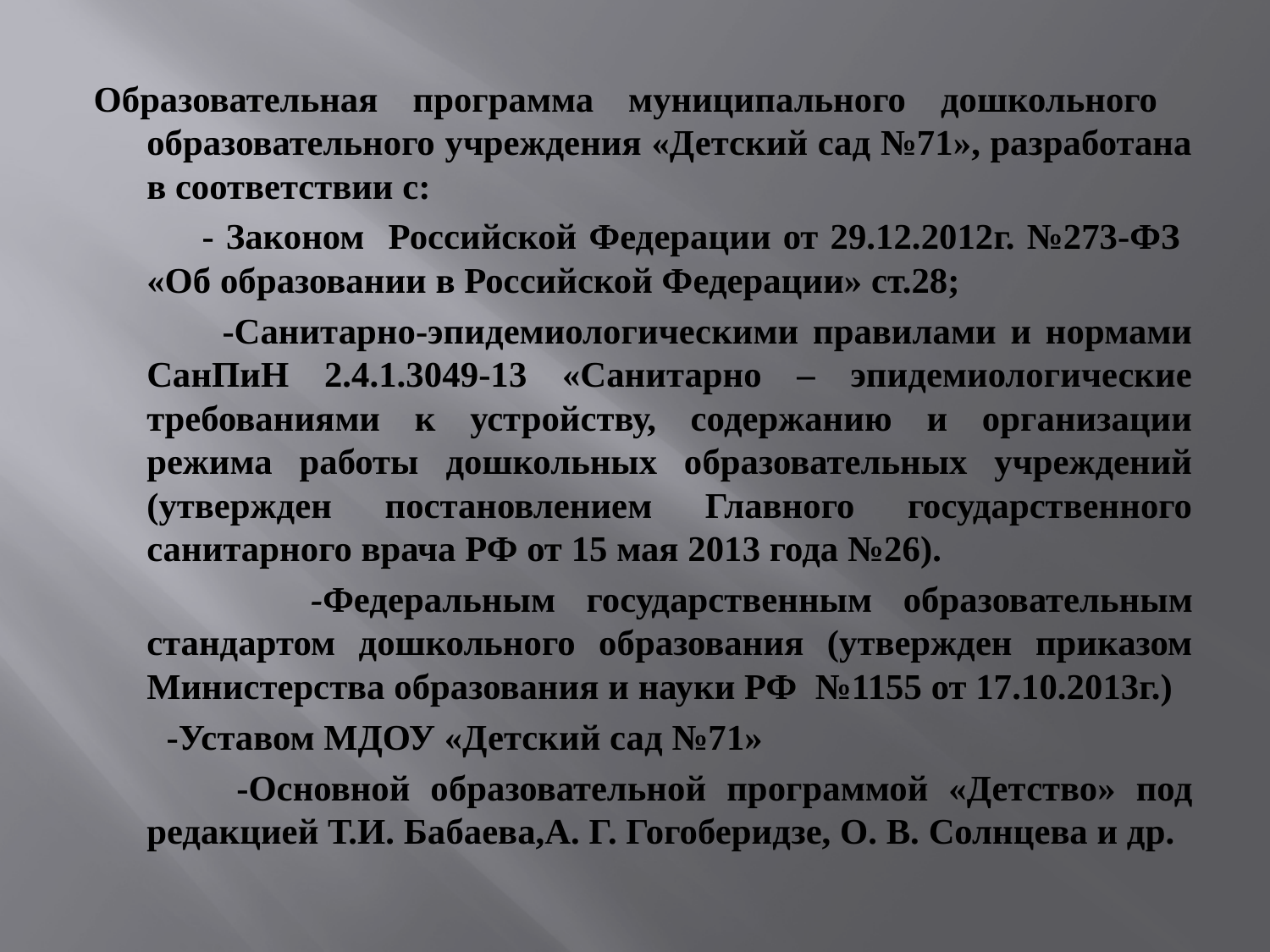

Образовательная программа муниципального дошкольного  образовательного учреждения «Детский сад №71», разработана в соответствии с:
         - Законом  Российской Федерации от 29.12.2012г. №273-ФЗ  «Об образовании в Российской Федерации» ст.28;
         -Санитарно-эпидемиологическими правилами и нормами СанПиН 2.4.1.3049-13 «Санитарно – эпидемиологические требованиями к устройству, содержанию и организации режима работы дошкольных образовательных учреждений (утвержден постановлением Главного государственного санитарного врача РФ от 15 мая 2013 года №26).
       -Федеральным государственным образовательным стандартом дошкольного образования (утвержден приказом Министерства образования и науки РФ  №1155 от 17.10.2013г.)
        -Уставом МДОУ «Детский сад №71»
       -Основной образовательной программой «Детство» под редакцией Т.И. Бабаева,А. Г. Гогоберидзе, О. В. Солнцева и др.